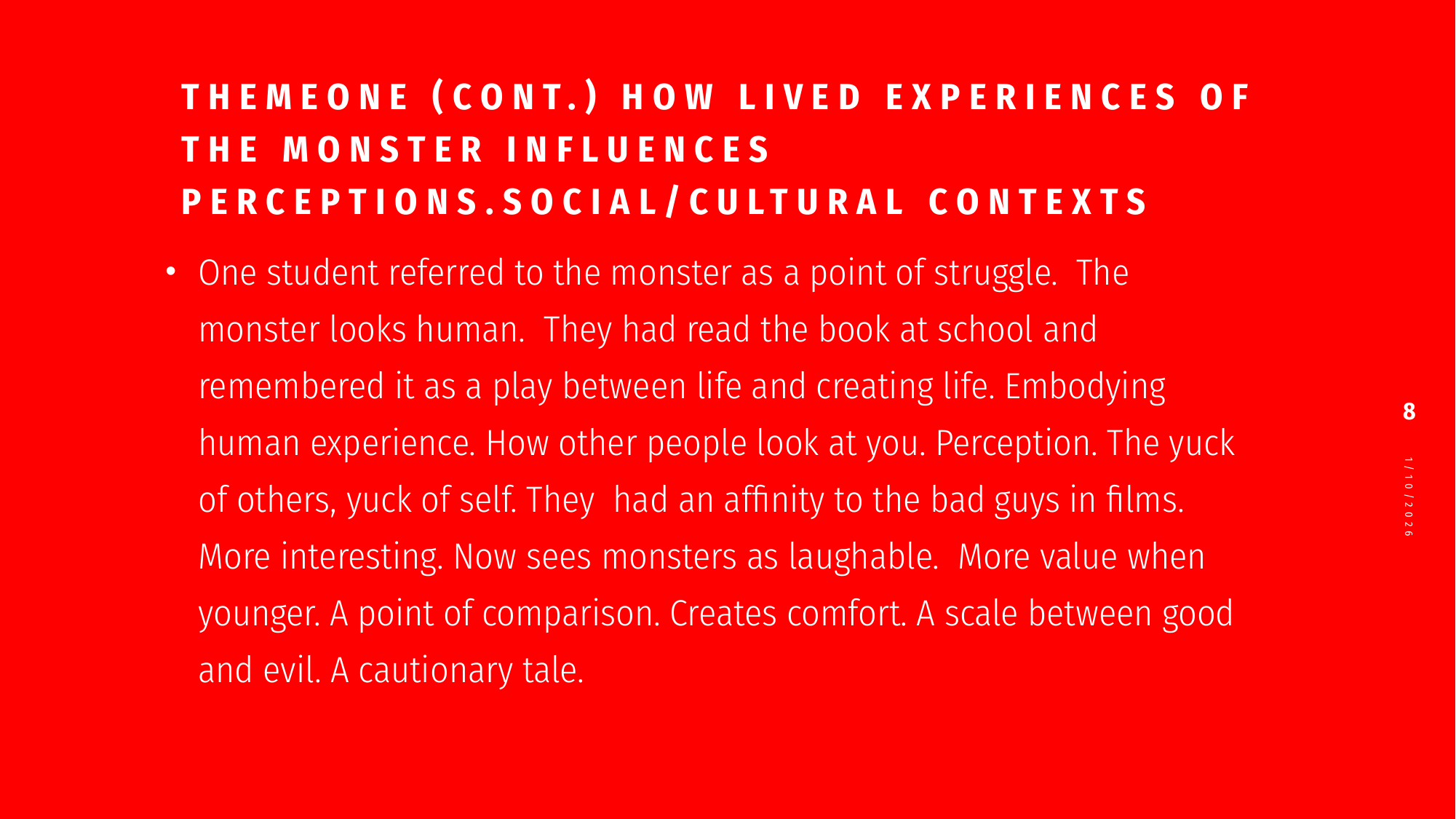

# Themeone (cont.) How lived experiences of the monster influences perceptions.Social/cultural contexts

One student referred to the monster as a point of struggle.  The monster looks human.  They had read the book at school and remembered it as a play between life and creating life. Embodying human experience. How other people look at you. Perception. The yuck of others, yuck of self. They  had an affinity to the bad guys in films. More interesting. Now sees monsters as laughable.  More value when younger. A point of comparison. Creates comfort. A scale between good and evil. A cautionary tale.

8
1/10/2026